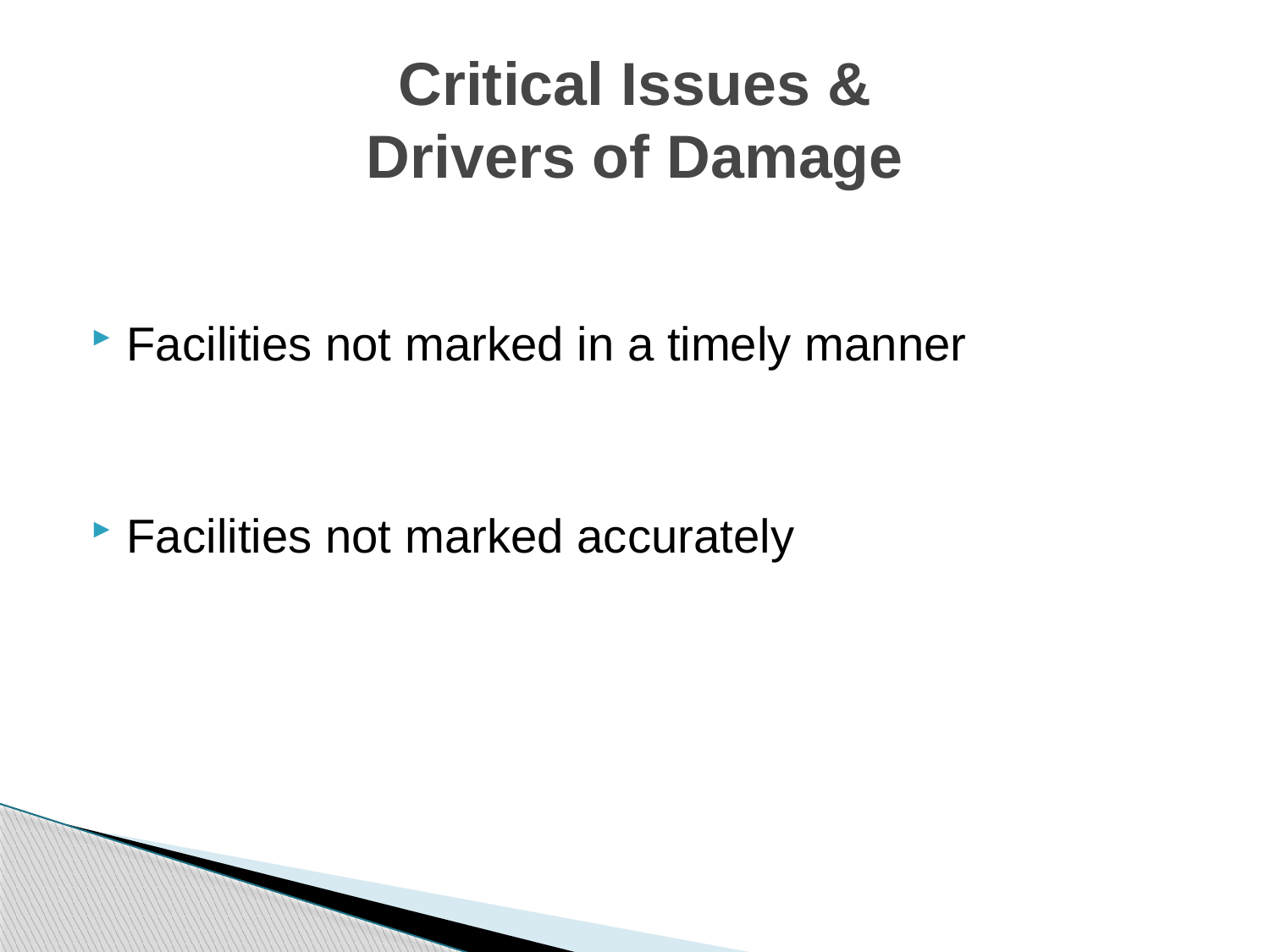

# Critical Issues & Drivers of Damage
Facilities not marked in a timely manner

Facilities not marked accurately